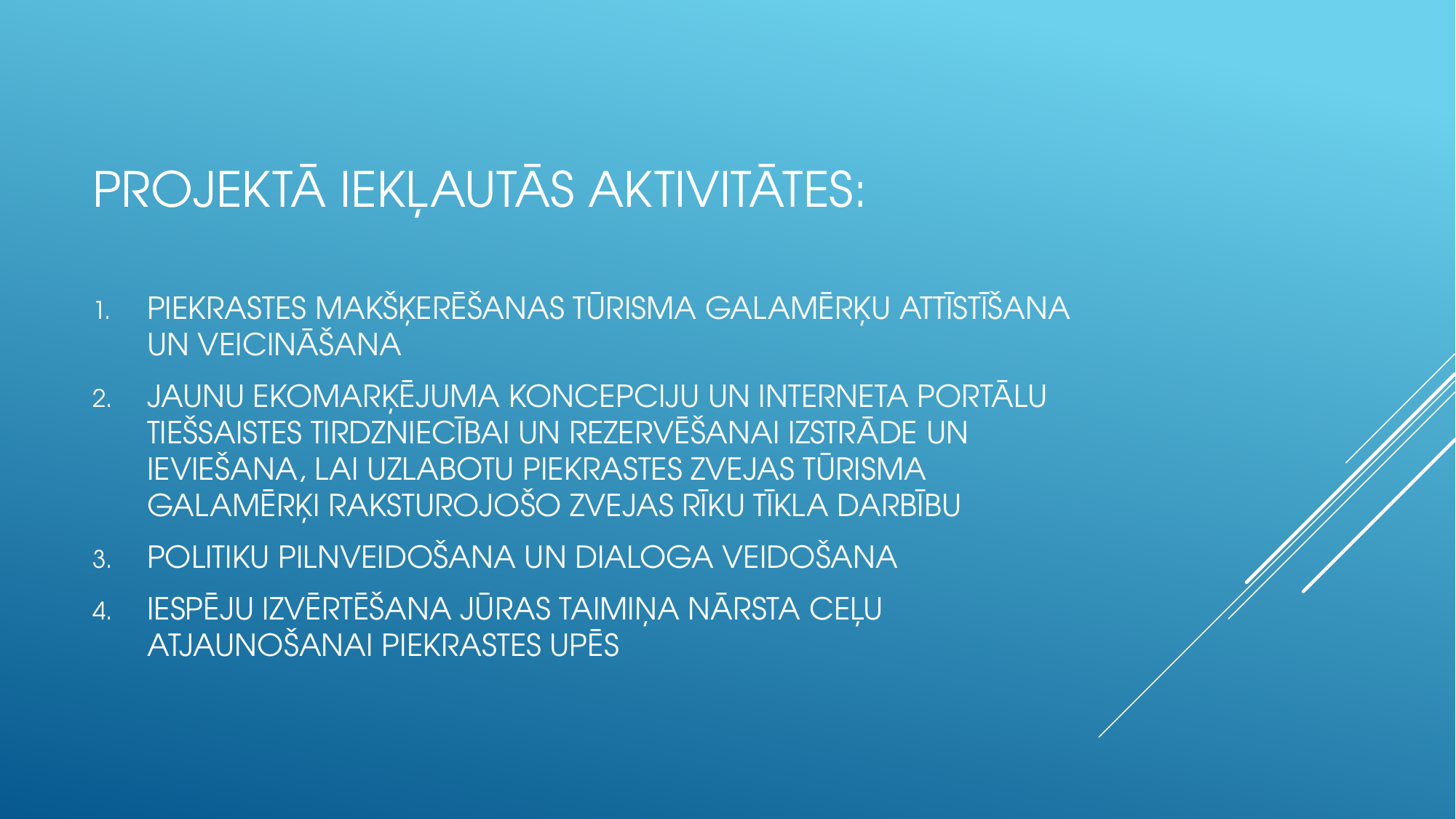

# PROJEKTĀ IEKĻAUTĀS AKTIVITĀTES:
PIEKRASTES MAKŠĶERĒŠANAS TŪRISMA GALAMĒRĶU ATTĪSTĪŠANA UN VEICINĀŠANA
JAUNU EKOMARĶĒJUMA KONCEPCIJU UN INTERNETA PORTĀLU TIEŠSAISTES TIRDZNIECĪBAI UN REZERVĒŠANAI IZSTRĀDE UN IEVIEŠANA, LAI UZLABOTU PIEKRASTES ZVEJAS TŪRISMA GALAMĒRĶI RAKSTUROJOŠO ZVEJAS RĪKU TĪKLA DARBĪBU
POLITIKU PILNVEIDOŠANA UN DIALOGA VEIDOŠANA
IESPĒJU IZVĒRTĒŠANA JŪRAS TAIMIŅA NĀRSTA CEĻU ATJAUNOŠANAI PIEKRASTES UPĒS